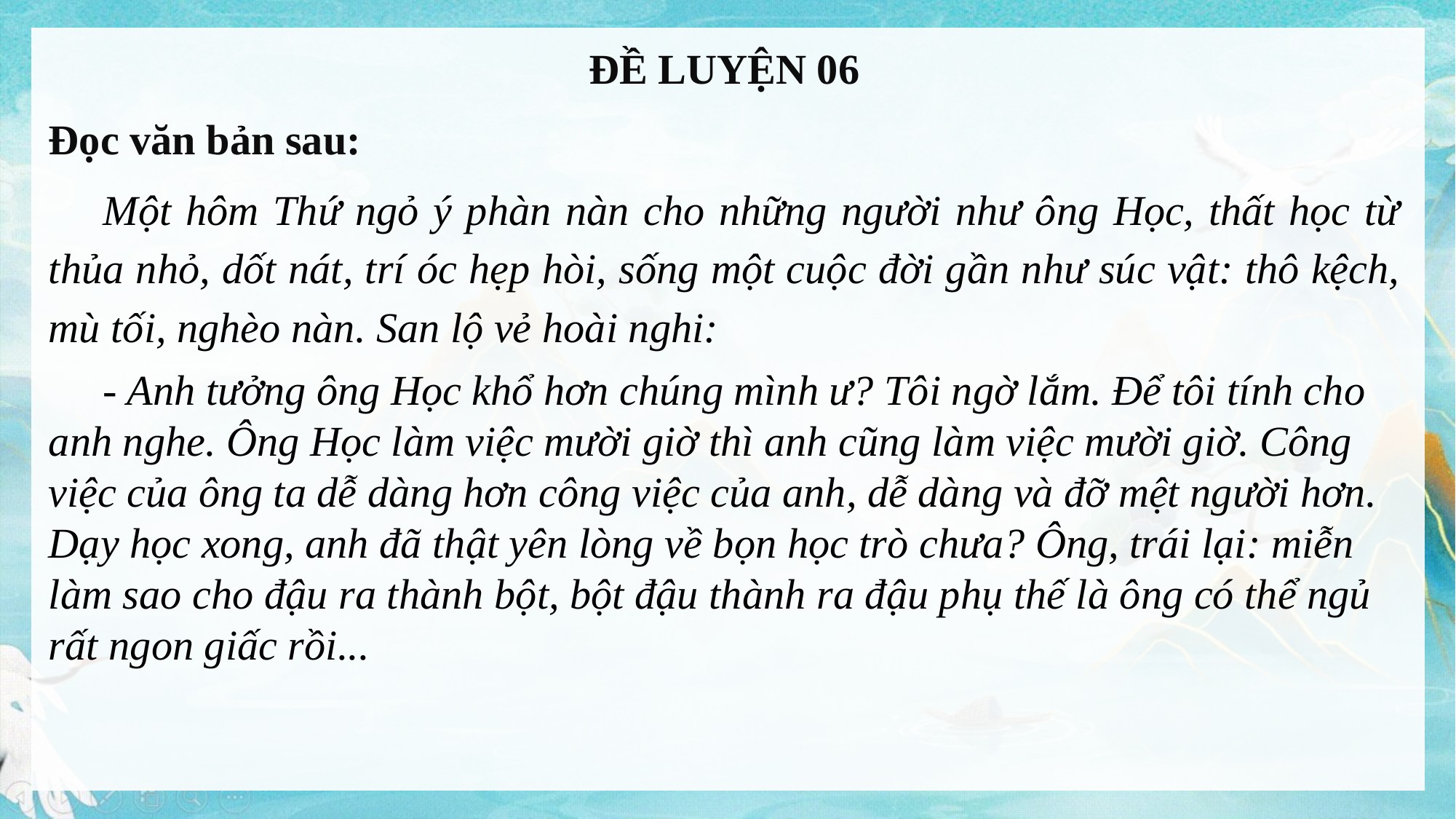

ĐỀ LUYỆN 06
Đọc văn bản sau:
Một hôm Thứ ngỏ ý phàn nàn cho những người như ông Học, thất học từ thủa nhỏ, dốt nát, trí óc hẹp hòi, sống một cuộc đời gần như súc vật: thô kệch, mù tối, nghèo nàn. San lộ vẻ hoài nghi:
- Anh tưởng ông Học khổ hơn chúng mình ư? Tôi ngờ lắm. Để tôi tính cho anh nghe. Ông Học làm việc mười giờ thì anh cũng làm việc mười giờ. Công việc của ông ta dễ dàng hơn công việc của anh, dễ dàng và đỡ mệt người hơn. Dạy học xong, anh đã thật yên lòng về bọn học trò chưa? Ông, trái lại: miễn làm sao cho đậu ra thành bột, bột đậu thành ra đậu phụ thế là ông có thể ngủ rất ngon giấc rồi...